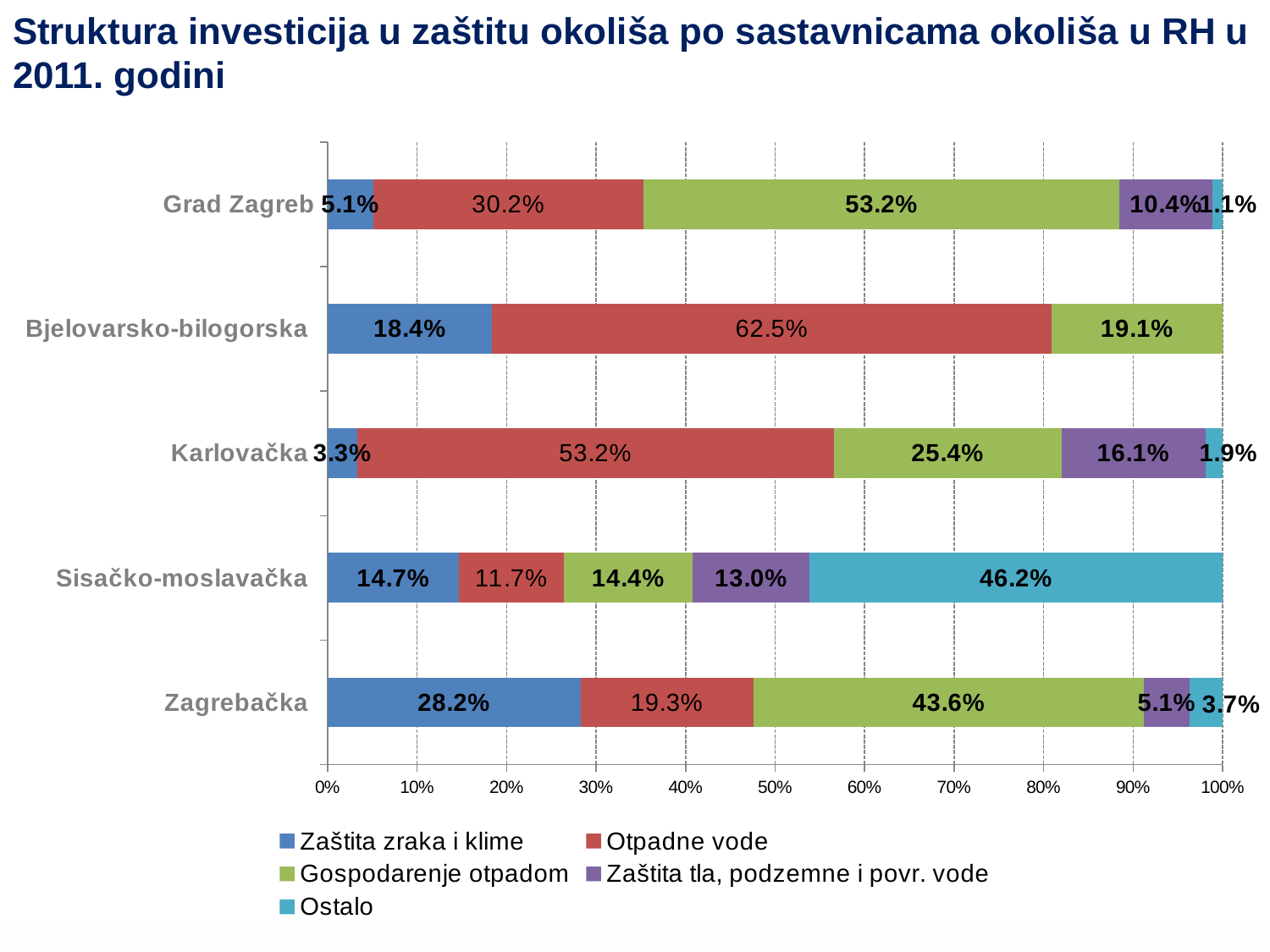

# Struktura investicija u zaštitu okoliša po sastavnicama okoliša u RH u 2011. godini

### Chart

| Category | Zaštita zraka i klime | Otpadne vode | Gospodarenje otpadom | Zaštita tla, podzemne i povr. vode | Ostalo |
|---|---|---|---|---|---|
| Zagrebačka  | 0.2824963561680138 | 0.1931893467603021 | 0.4361998144958262 | 0.05114615078839274 | 0.03696833178746522 |
| Sisačko-moslavačka  | 0.1466281840375147 | 0.11701392751137209 | 0.14438303876168676 | 0.13023598906406422 | 0.46173886062536224 |
| Karlovačka  | 0.03312921965771707 | 0.5323179986392421 | 0.2544093787617104 | 0.1608834458575391 | 0.01925995708379128 |
| Bjelovarsko-bilogorska  | 0.18359941944847605 | 0.6250604741170779 | 0.19134010643444604 | 0.0 | 0.0 |
| Grad Zagreb | 0.05073147589507176 | 0.30237774786899957 | 0.5318583738317344 | 0.10366633000874427 | 0.011366072395450035 |